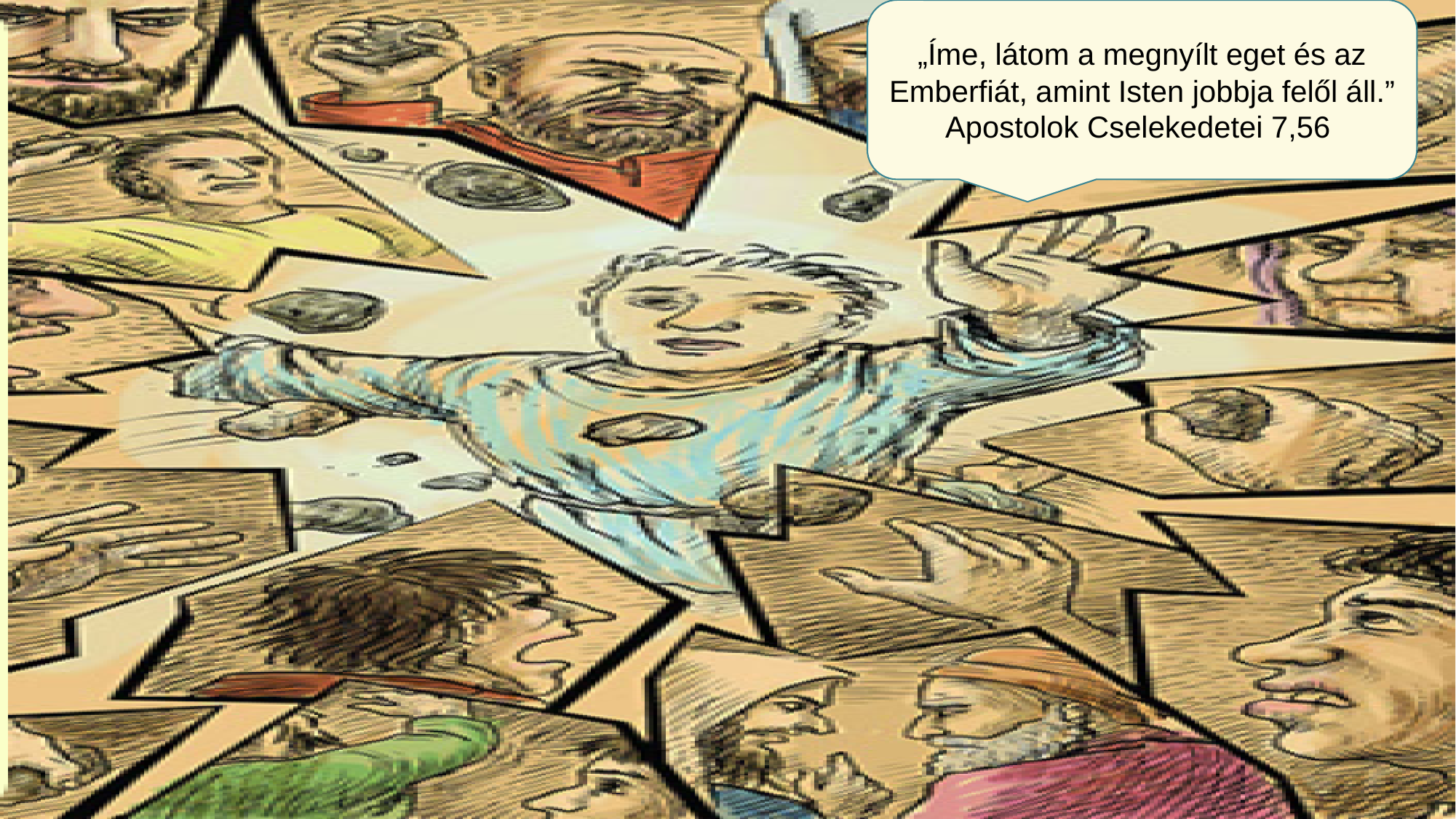

„Íme, látom a megnyílt eget és az Emberfiát, amint Isten jobbja felől áll.”
Apostolok Cselekedetei 7,56